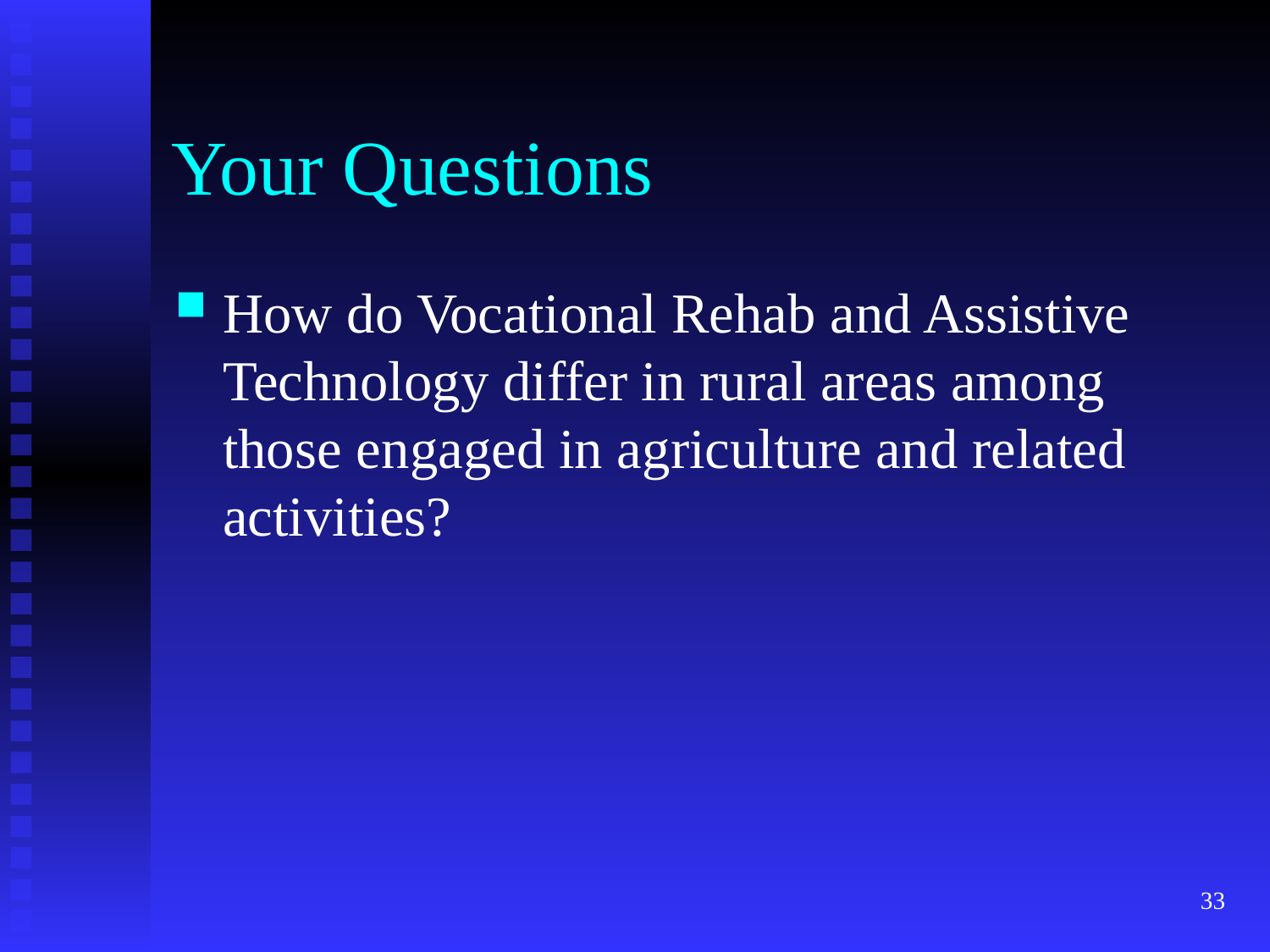

# Your Questions
How do Vocational Rehab and Assistive Technology differ in rural areas among those engaged in agriculture and related activities?
33